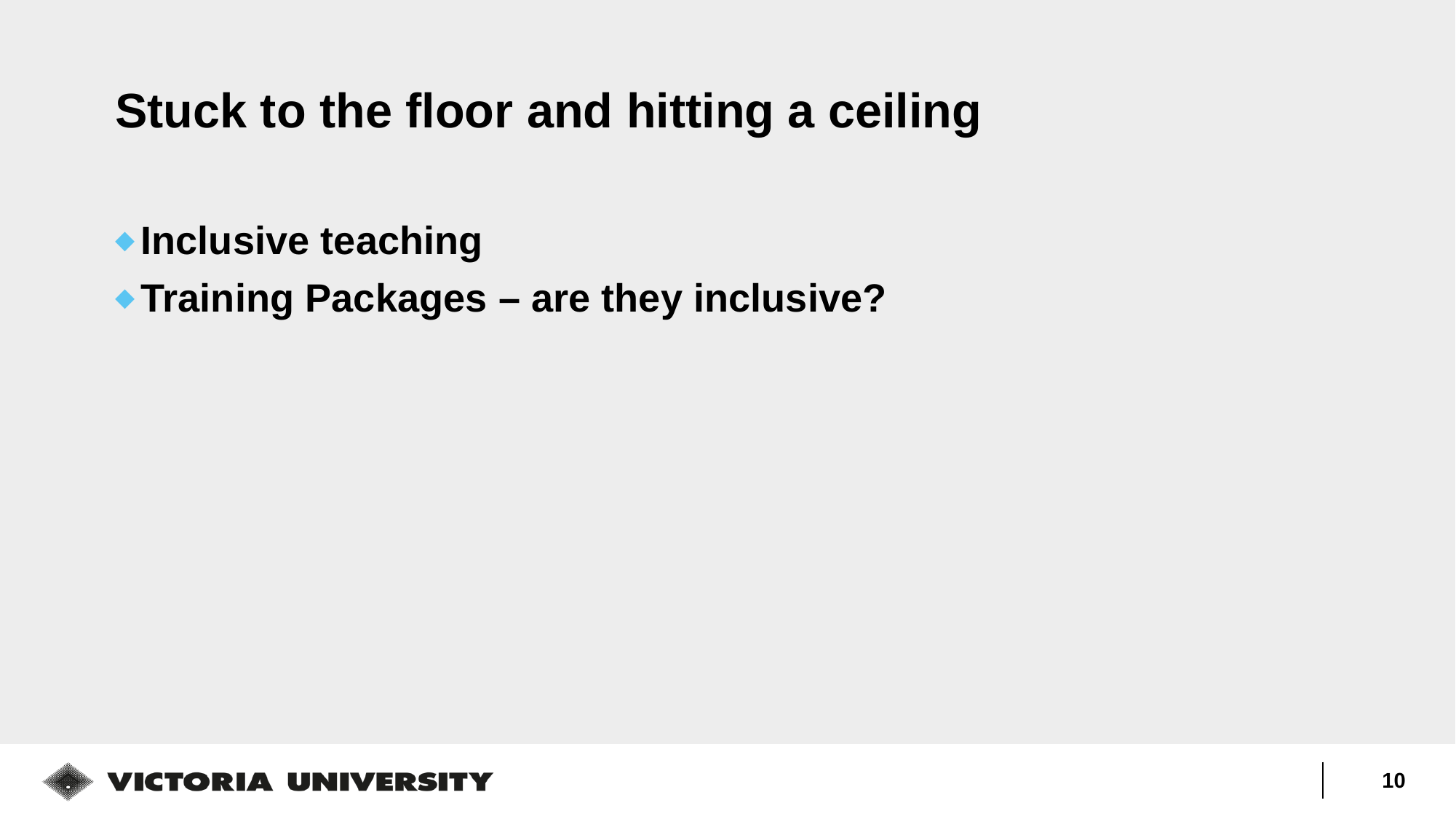

# Stuck to the floor and hitting a ceiling
Inclusive teaching
Training Packages – are they inclusive?